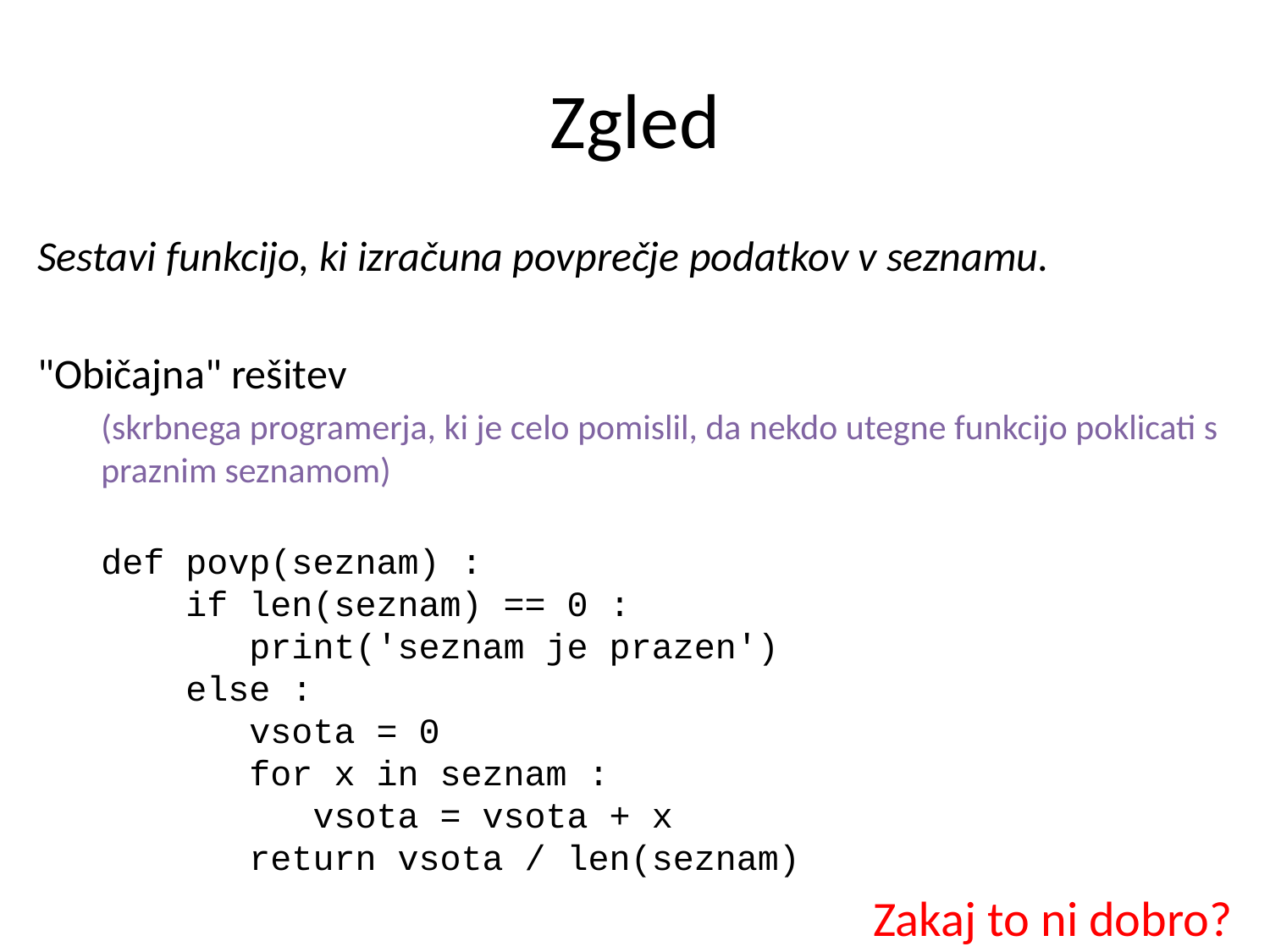

# Zgled
Sestavi funkcijo, ki izračuna povprečje podatkov v seznamu.

"Običajna" rešitev
(skrbnega programerja, ki je celo pomislil, da nekdo utegne funkcijo poklicati s praznim seznamom)
def povp(seznam) :
    if len(seznam) == 0 :
       print('seznam je prazen')
    else :
       vsota = 0
       for x in seznam :
          vsota = vsota + x
       return vsota / len(seznam)
Zakaj to ni dobro?